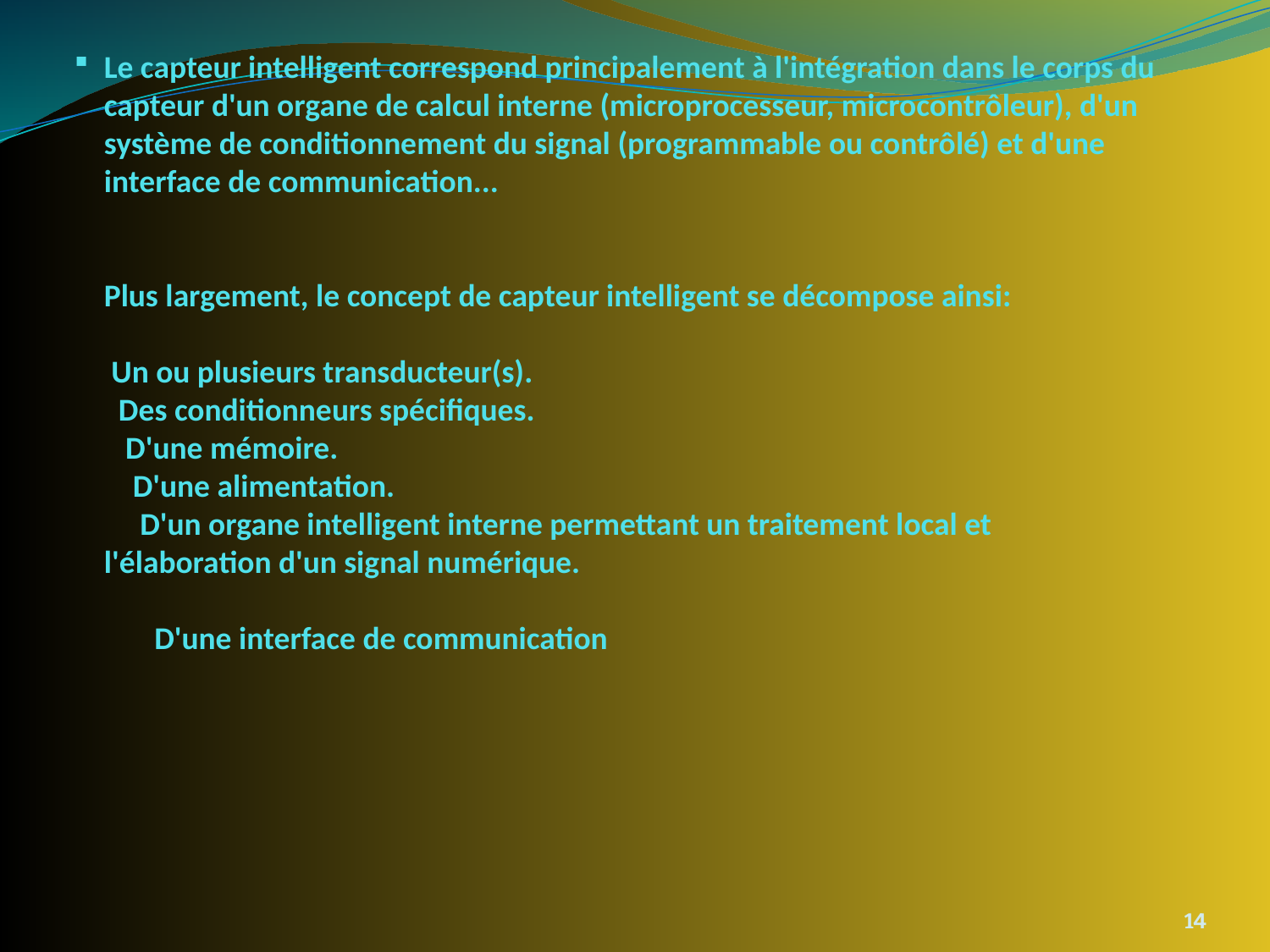

# Le capteur intelligent correspond principalement à l'intégration dans le corps du capteur d'un organe de calcul interne (microprocesseur, microcontrôleur), d'un système de conditionnement du signal (programmable ou contrôlé) et d'une interface de communication... Plus largement, le concept de capteur intelligent se décompose ainsi: Un ou plusieurs transducteur(s). Des conditionneurs spécifiques. D'une mémoire. D'une alimentation. D'un organe intelligent interne permettant un traitement local et l'élaboration d'un signal numérique. D'une interface de communication
14